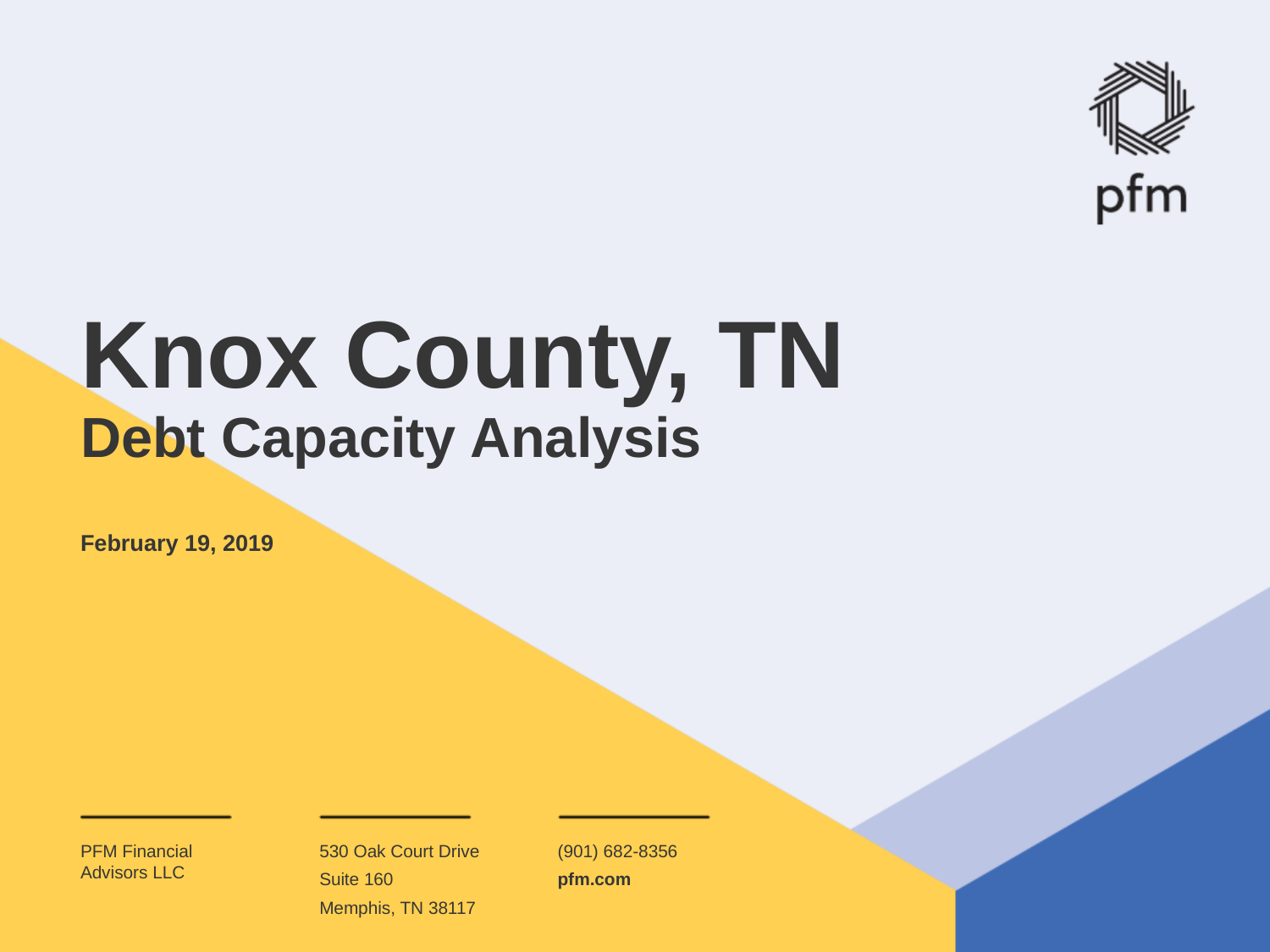

# Knox County, TN Debt Capacity Analysis
February 19, 2019

PFM Financial Advisors LLC
530 Oak Court Drive
Suite 160
Memphis, TN 38117
(901) 682-8356
pfm.com